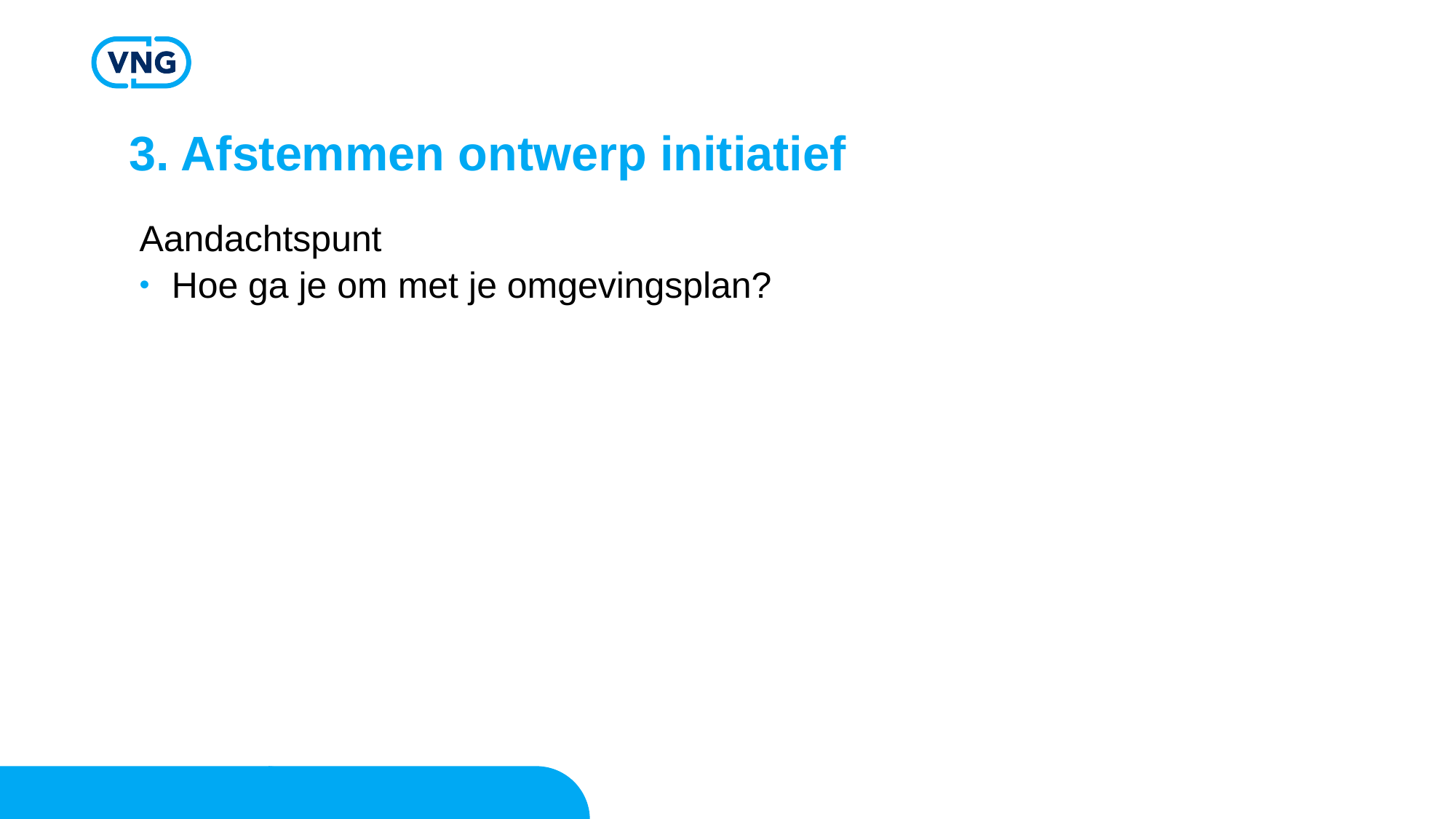

3. Afstemmen ontwerp initiatief
Aandachtspunt
Hoe ga je om met je omgevingsplan?